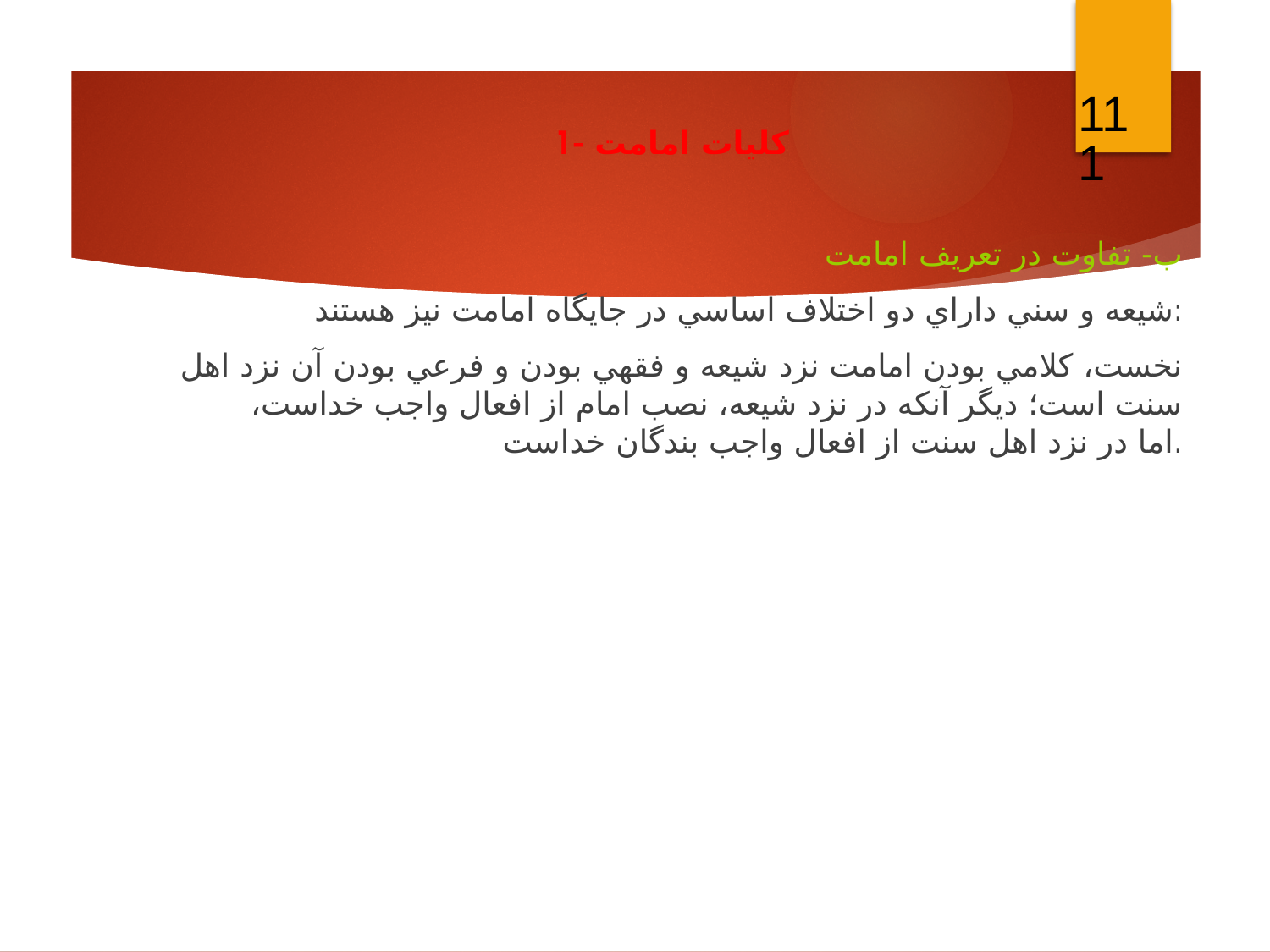

111
1- كليات امامت

ب- تفاوت در تعريف امامت
شيعه و سني داراي دو اختلاف اساسي در جايگاه امامت نيز هستند:
نخست، كلامي بودن امامت نزد شيعه و فقهي بودن و فرعي بودن آن نزد اهل سنت است؛ ديگر آنكه در نزد شيعه، نصب امام از افعال واجب خداست، اما در نزد اهل سنت از افعال واجب بندگان خداست.